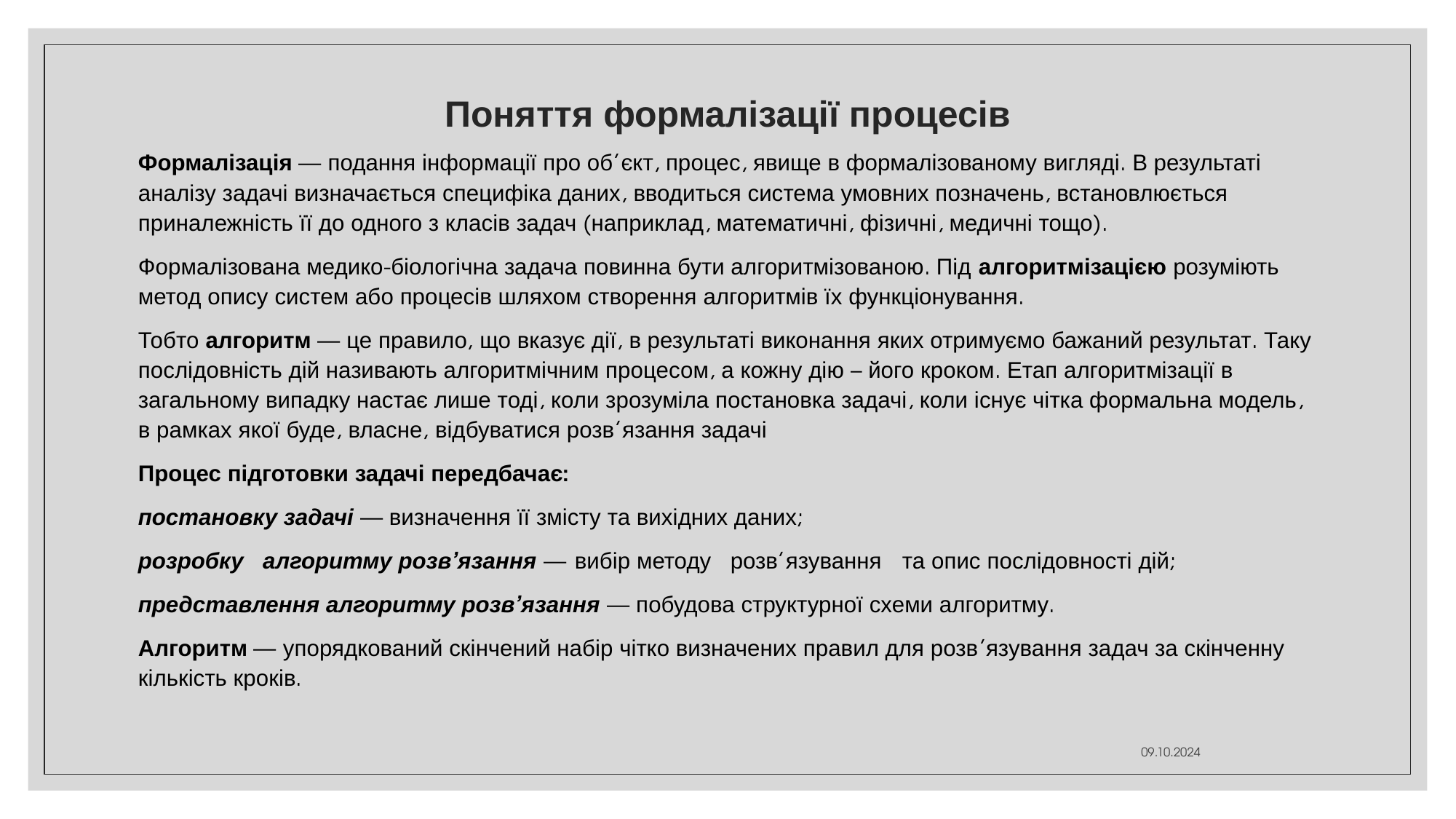

# Поняття формалізації процесів
Формалізація — подання інформації про об’єкт, процес, явище в формалізованому вигляді. В результаті аналізу задачі визначається специфіка даних, вводиться система умовних позначень, встановлюється приналежність її до одного з класів задач (наприклад, математичні, фізичні, медичні тощо).
Формалізована медико-біологічна задача повинна бути алгоритмізованою. Під алгоритмізацією розуміють метод опису систем або процесів шляхом створення алгоритмів їх функціонування.
Тобто алгоритм — це правило, що вказує дії, в результаті виконання яких отримуємо бажаний результат. Таку послідовність дій називають алгоритмічним процесом, а кожну дію – його кроком. Етап алгоритмізації в загальному випадку настає лише тоді, коли зрозуміла постановка задачі, коли існує чітка формальна модель, в рамках якої буде, власне, відбуватися розв’язання задачі
Процес підготовки задачі передбачає:
постановку задачі — визначення її змісту та вихідних даних;
розробку   алгоритму розв’язання —	вибір методу   розв’язування	та опис послідовності дій;
представлення алгоритму розв’язання — побудова структурної схеми алгоритму.
Алгоритм — упорядкований скінчений набір чітко визначених правил для розв’язування задач за скінченну кількість кроків.

09.10.2024